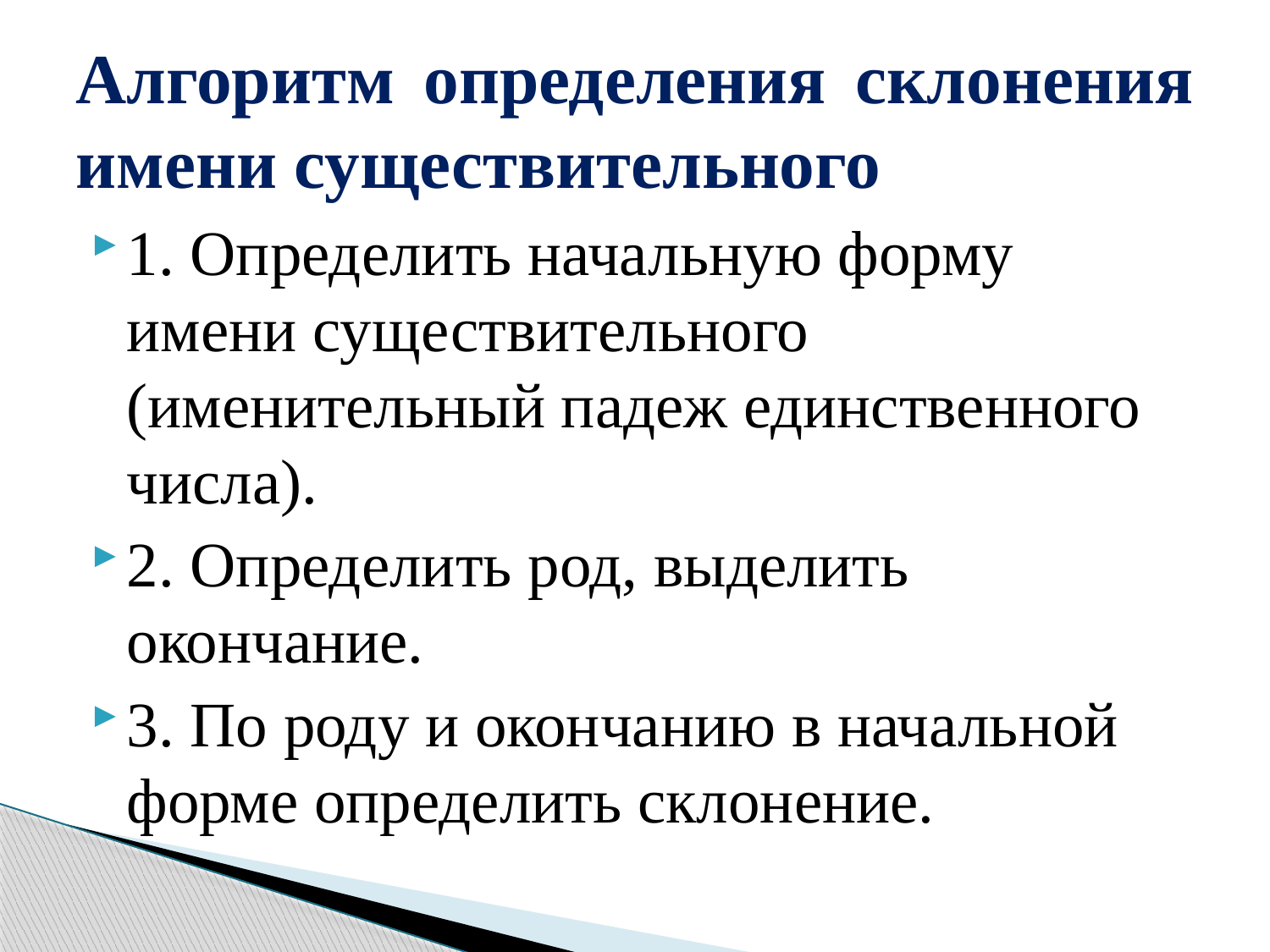

# Алгоритм определения склонения имени существительного
1. Определить начальную форму имени существительного (именительный падеж единственного числа).
2. Определить род, выделить окончание.
3. По роду и окончанию в начальной форме определить склонение.